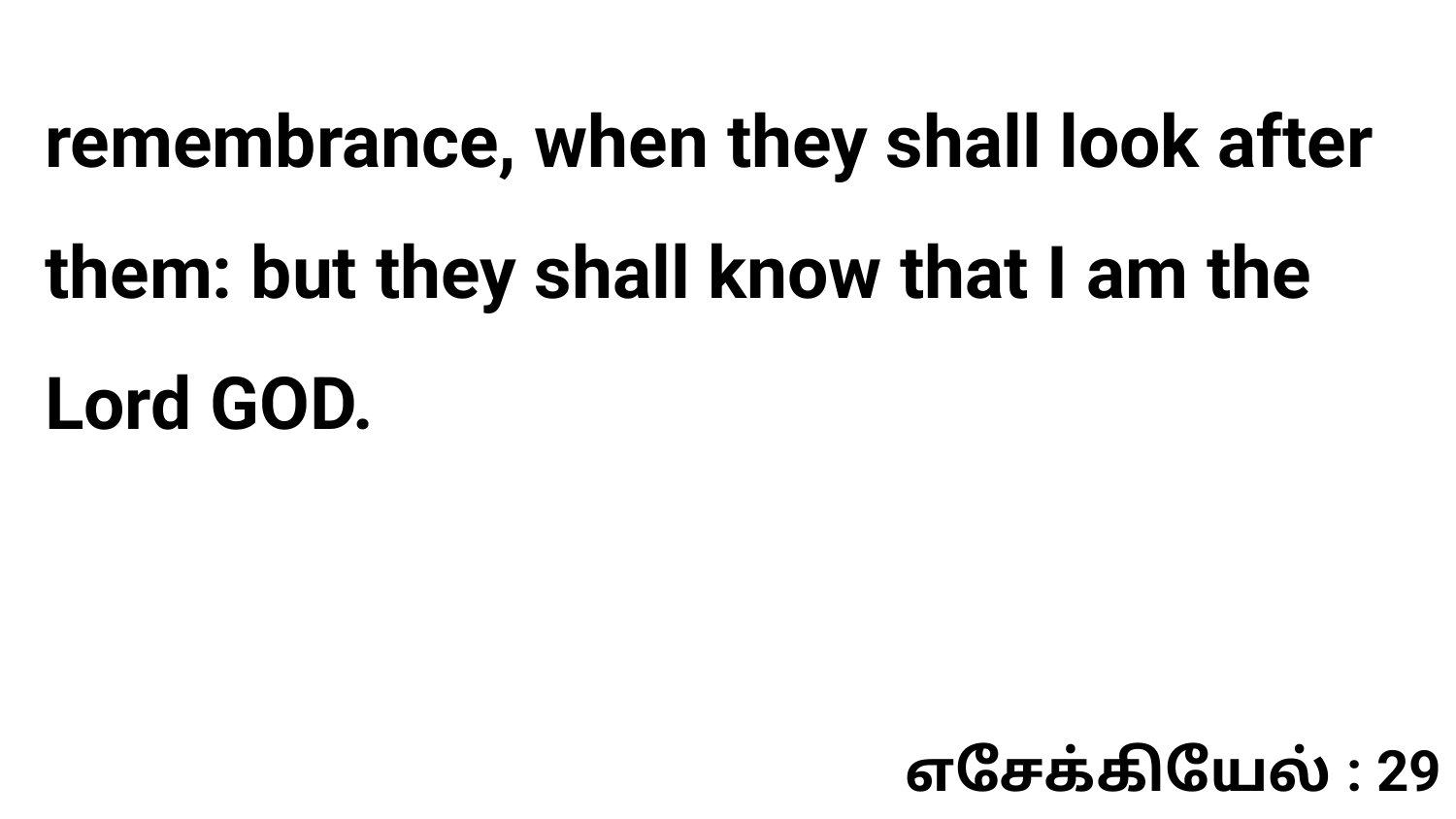

remembrance, when they shall look after them: but they shall know that I am the Lord GOD.
எசேக்கியேல் : 29